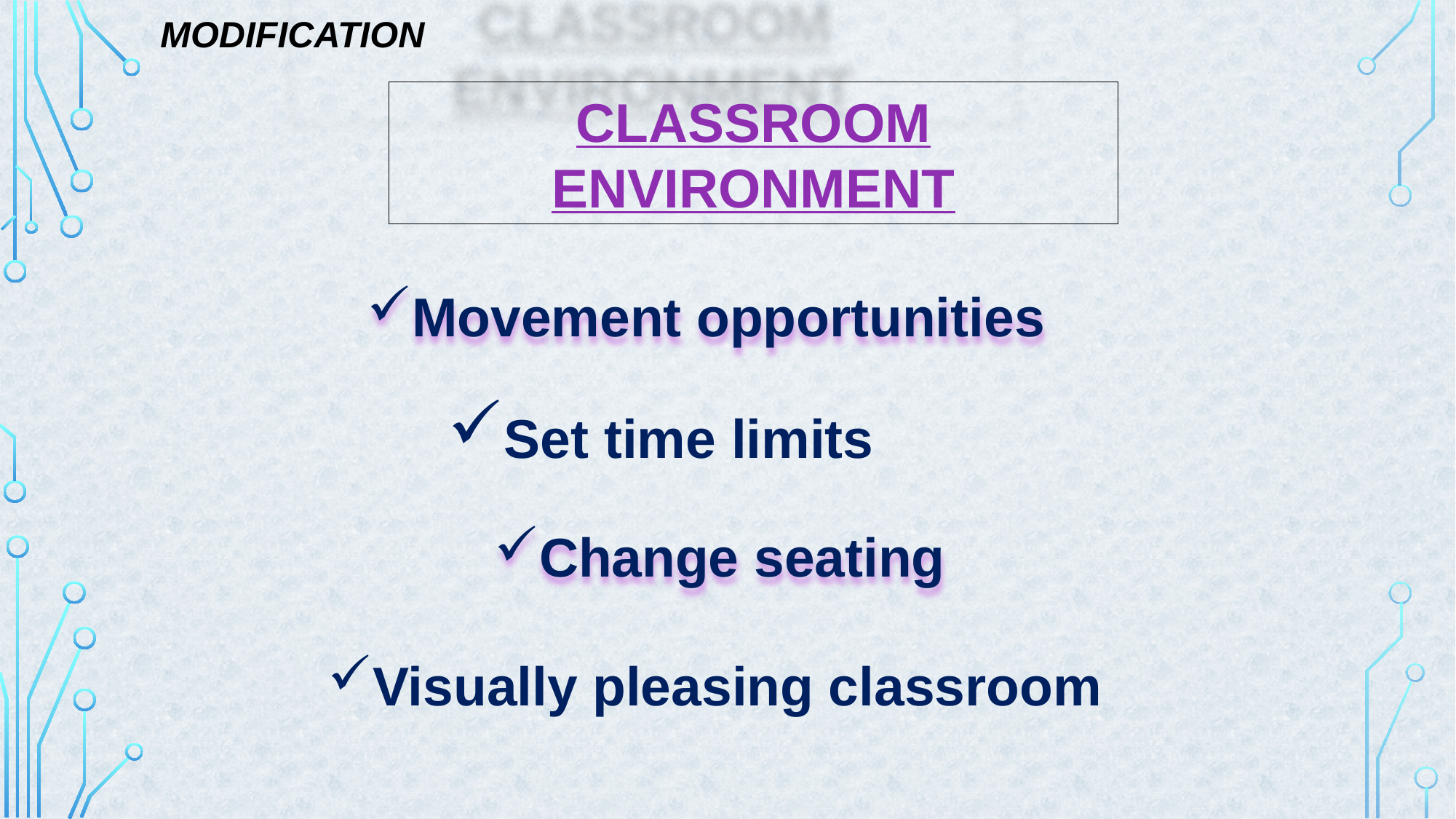

MODIFICATION
CLASSROOM ENVIRONMENT
Movement opportunities
Set time limits

Change seating
Visually pleasing classroom